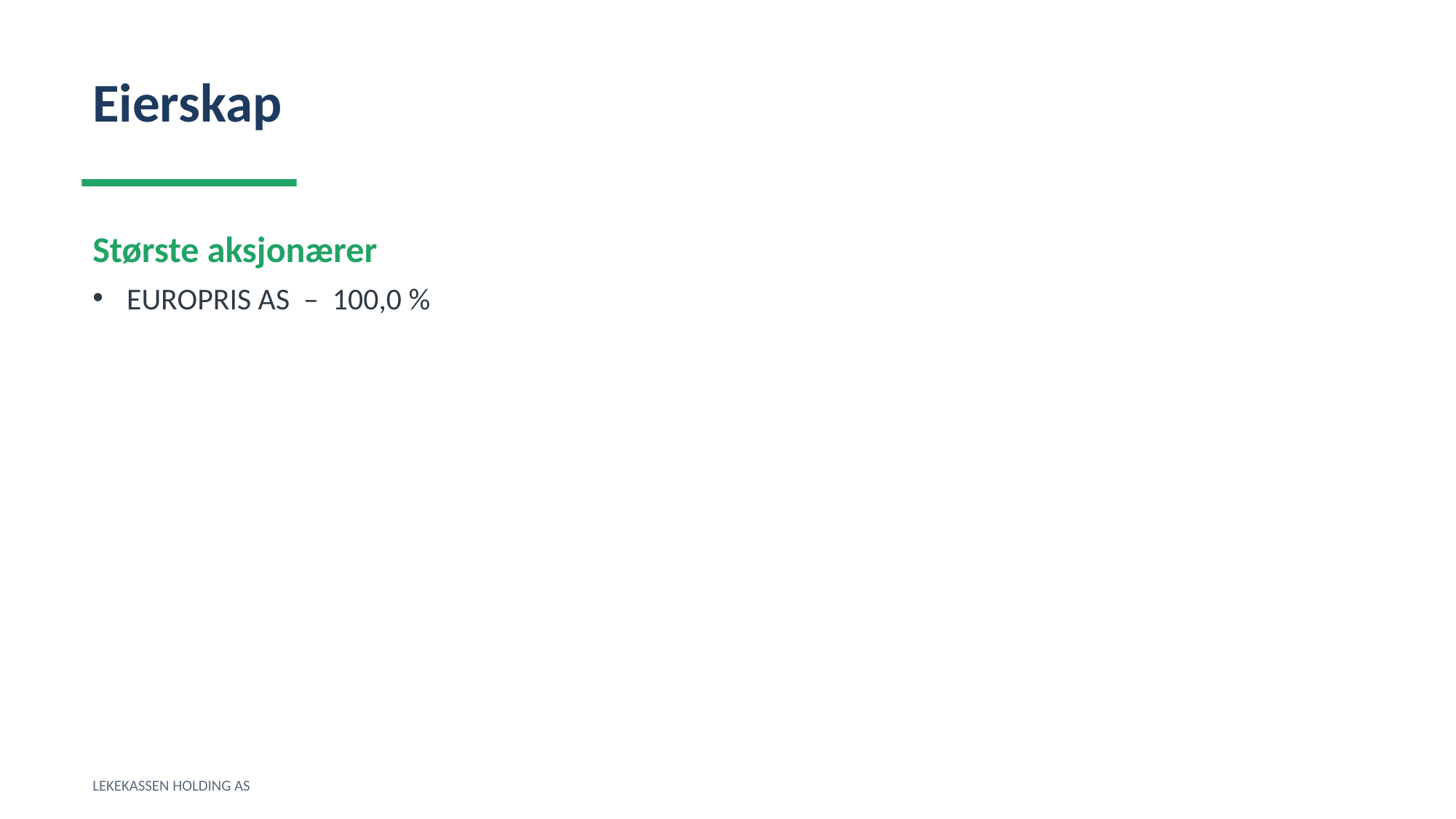

Eierskap

Største aksjonærer
EUROPRIS AS  –  100,0 %
LEKEKASSEN HOLDING AS